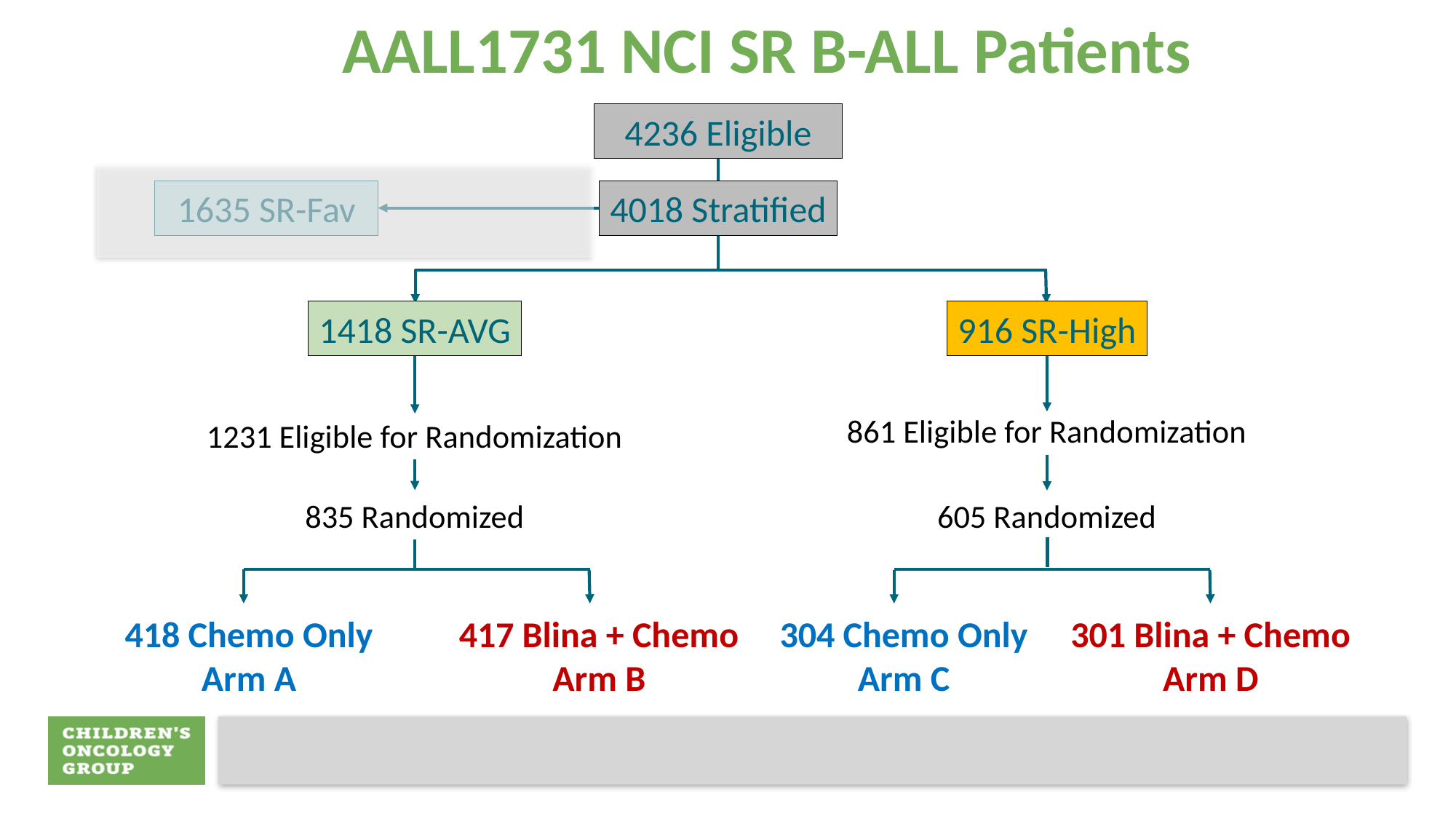

# AALL1731 NCI SR B-ALL Patients
4236 Eligible

1635 SR-Fav
4018 Stratified
1418 SR-AVG
916 SR-High
861 Eligible for Randomization
1231 Eligible for Randomization
835 Randomized
605 Randomized
418 Chemo Only
Arm A
417 Blina + Chemo
Arm B
304 Chemo Only
Arm C
301 Blina + Chemo
Arm D